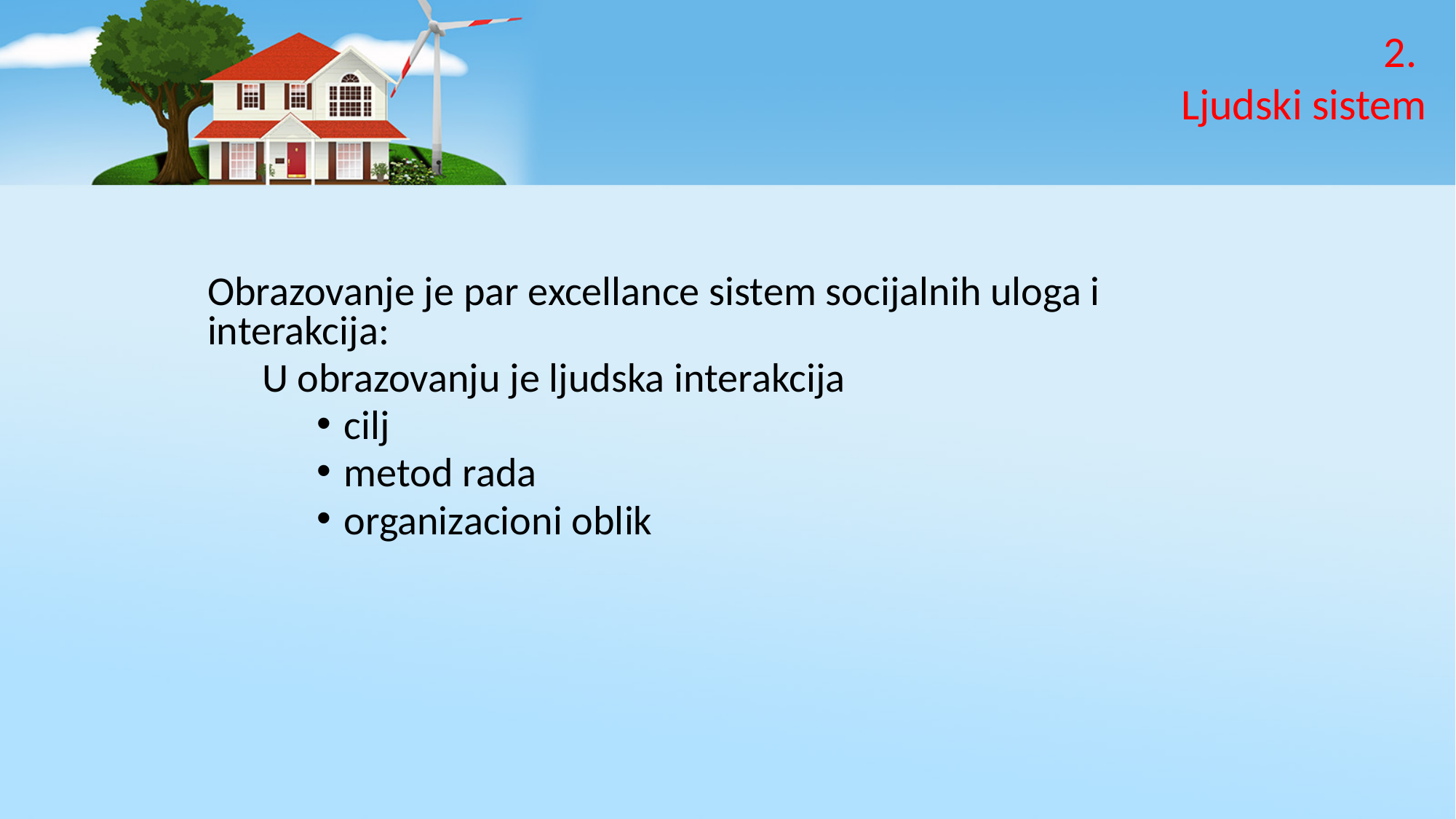

# 2. Ljudski sistem
Obrazovanje je par excellance sistem socijalnih uloga i interakcija:
U obrazovanju je ljudska interakcija
cilj
metod rada
organizacioni oblik